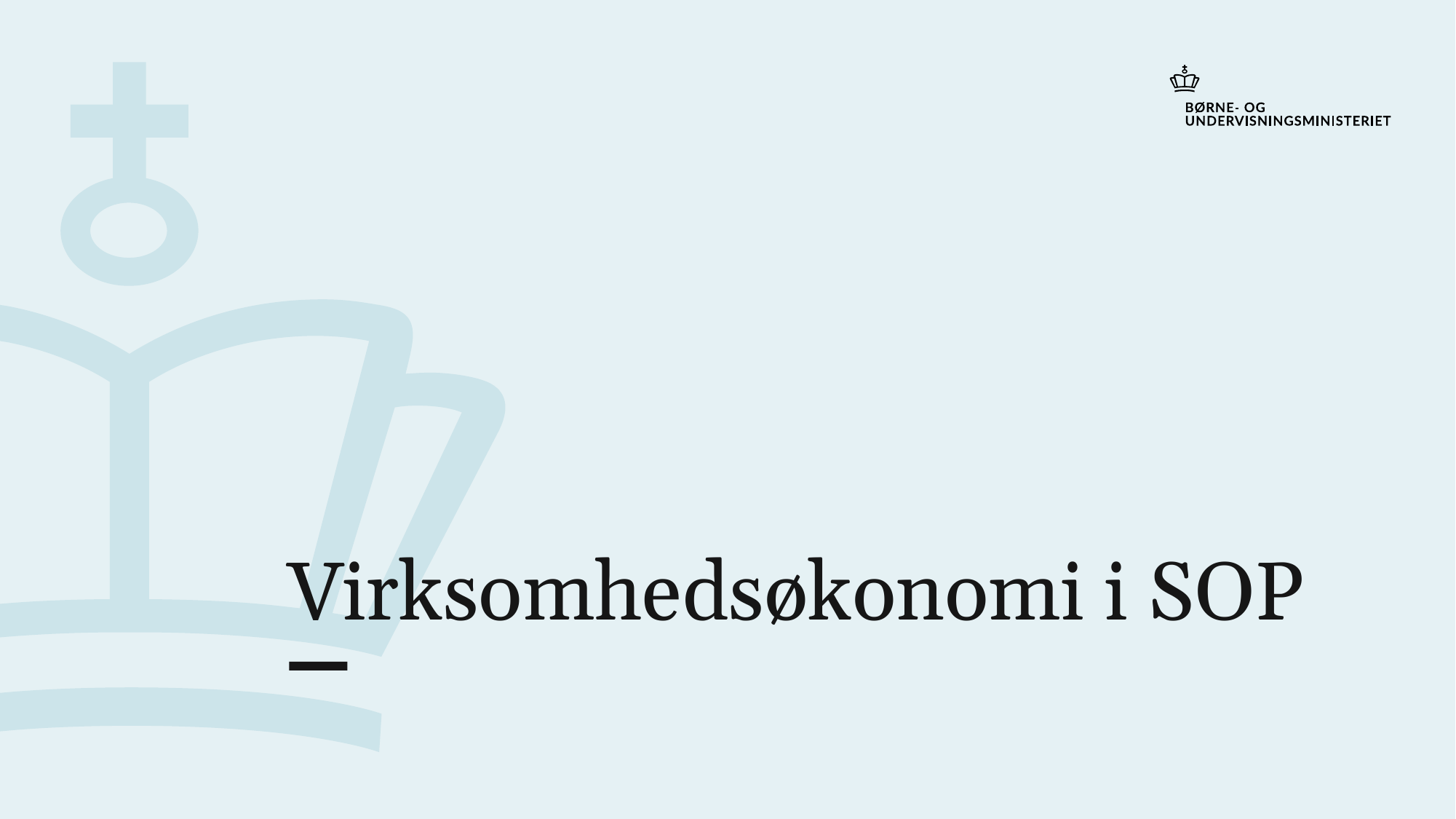

# Virksomhedsøkonomi i SOP
7. januar 2020
33
Engelsk i SOP - FIP 2019